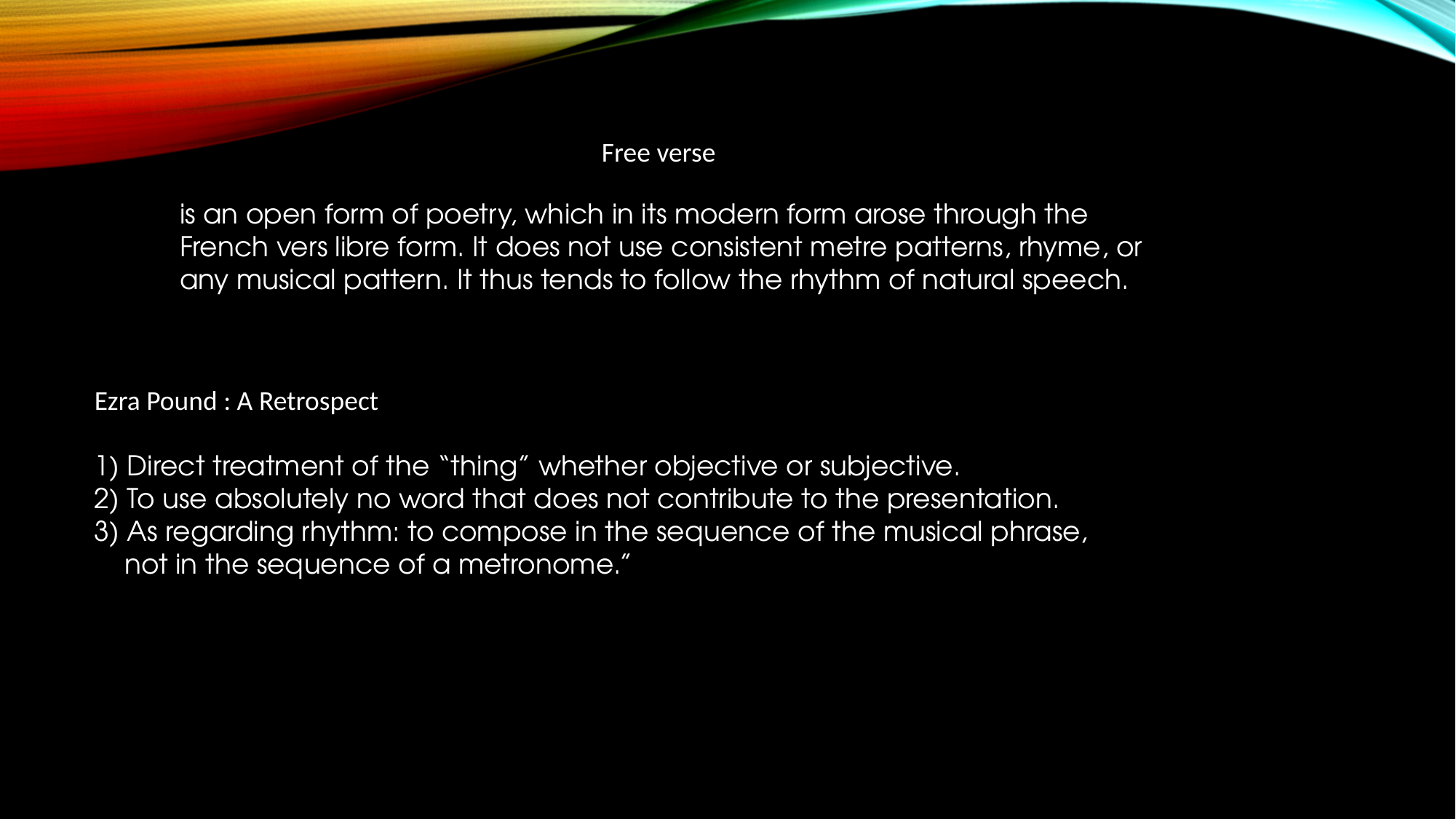

Free verse
is an open form of poetry, which in its modern form arose through the French vers libre form. It does not use consistent metre patterns, rhyme, or any musical pattern. It thus tends to follow the rhythm of natural speech.
Ezra Pound : A Retrospect

1) Direct treatment of the “thing” whether objective or subjective.
2) To use absolutely no word that does not contribute to the presentation.
3) As regarding rhythm: to compose in the sequence of the musical phrase,
    not in the sequence of a metronome.”